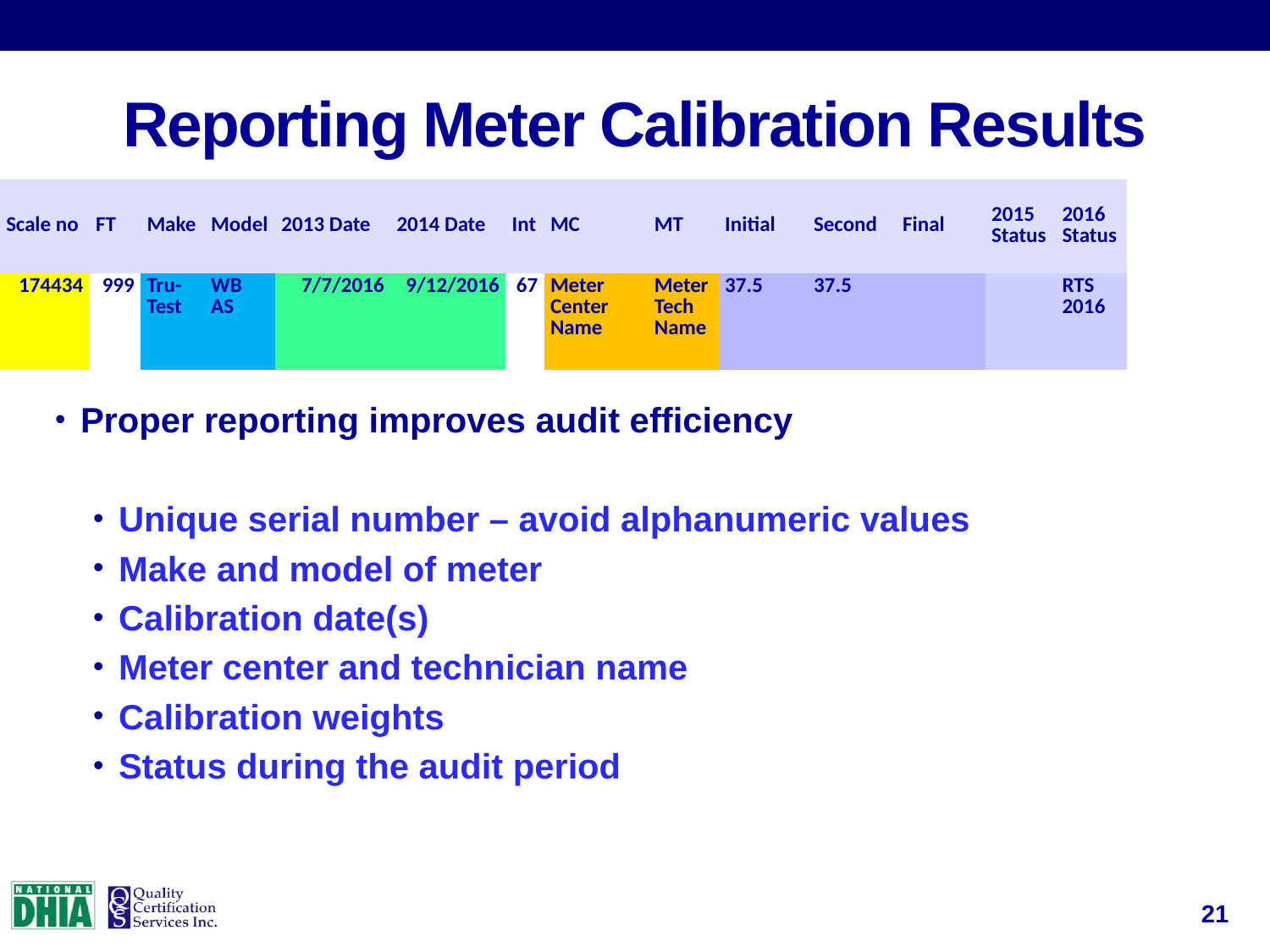

# Reporting Meter Calibration Results
| Scale no | FT | Make | Model | 2013 Date | 2014 Date | Int | MC | MT | Initial | Second | Final | 2015 Status | 2016 Status |
| --- | --- | --- | --- | --- | --- | --- | --- | --- | --- | --- | --- | --- | --- |
| 174434 | 999 | Tru-Test | WB AS | 7/7/2016 | 9/12/2016 | 67 | Meter Center Name | Meter Tech Name | 37.5 | 37.5 |  |  | RTS 2016 |
Proper reporting improves audit efficiency

Unique serial number – avoid alphanumeric values
Make and model of meter
Calibration date(s)
Meter center and technician name
Calibration weights
Status during the audit period
21